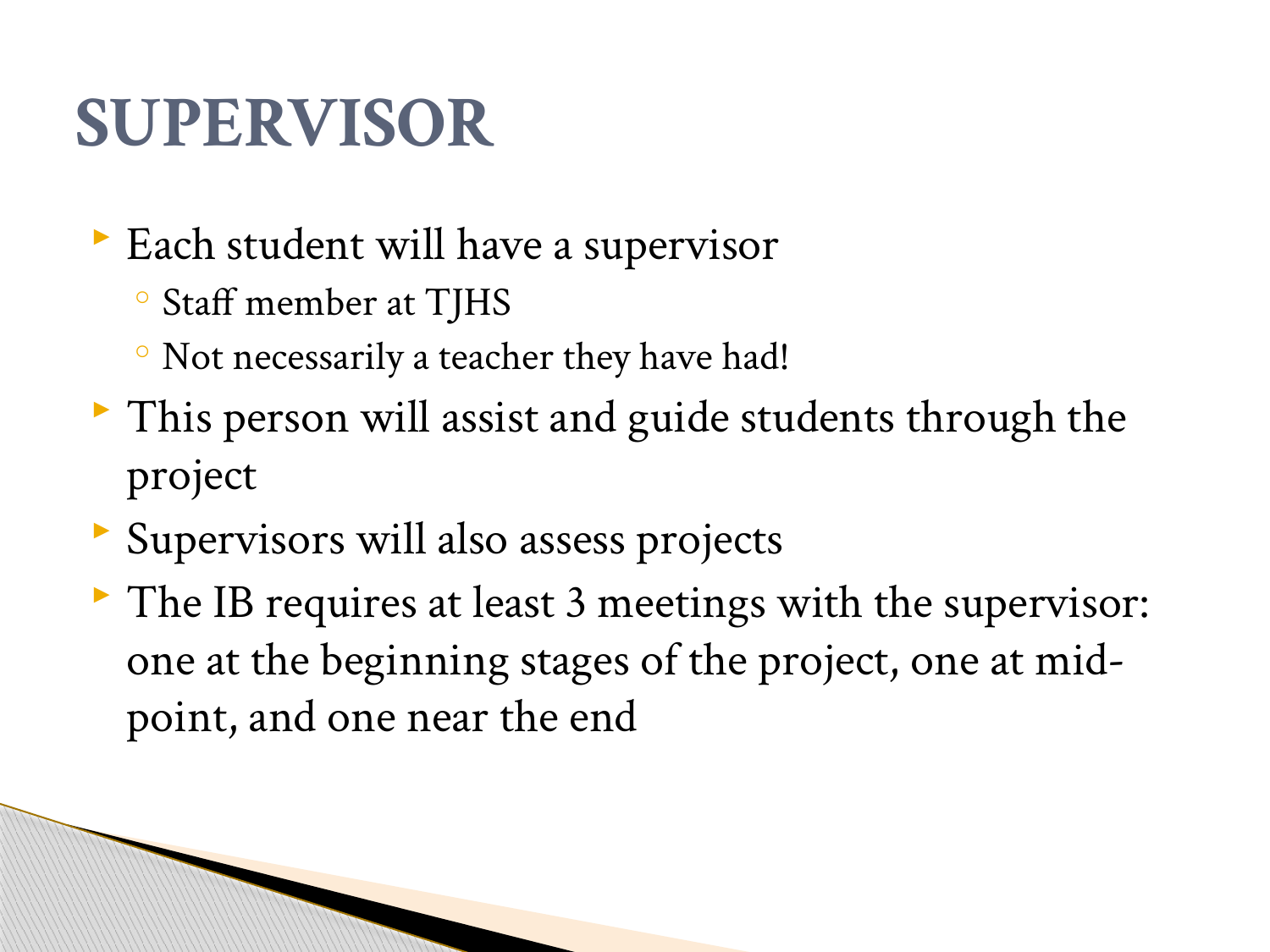

# Supervisor
Each student will have a supervisor
Staff member at TJHS
Not necessarily a teacher they have had!
This person will assist and guide students through the project
Supervisors will also assess projects
The IB requires at least 3 meetings with the supervisor:  one at the beginning stages of the project, one at mid-point, and one near the end